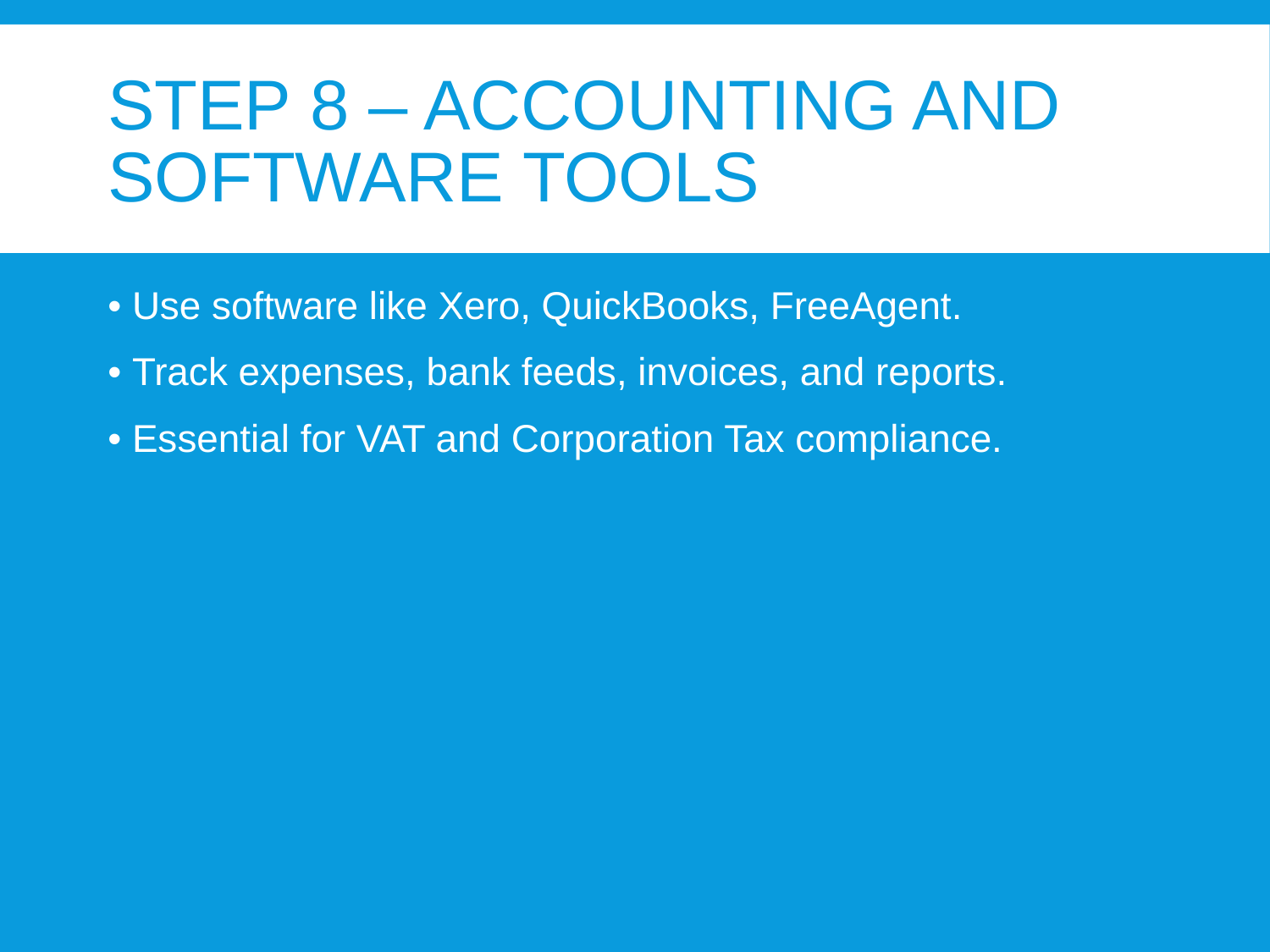

# Step 8 – Accounting and Software Tools
• Use software like Xero, QuickBooks, FreeAgent.
• Track expenses, bank feeds, invoices, and reports.
• Essential for VAT and Corporation Tax compliance.